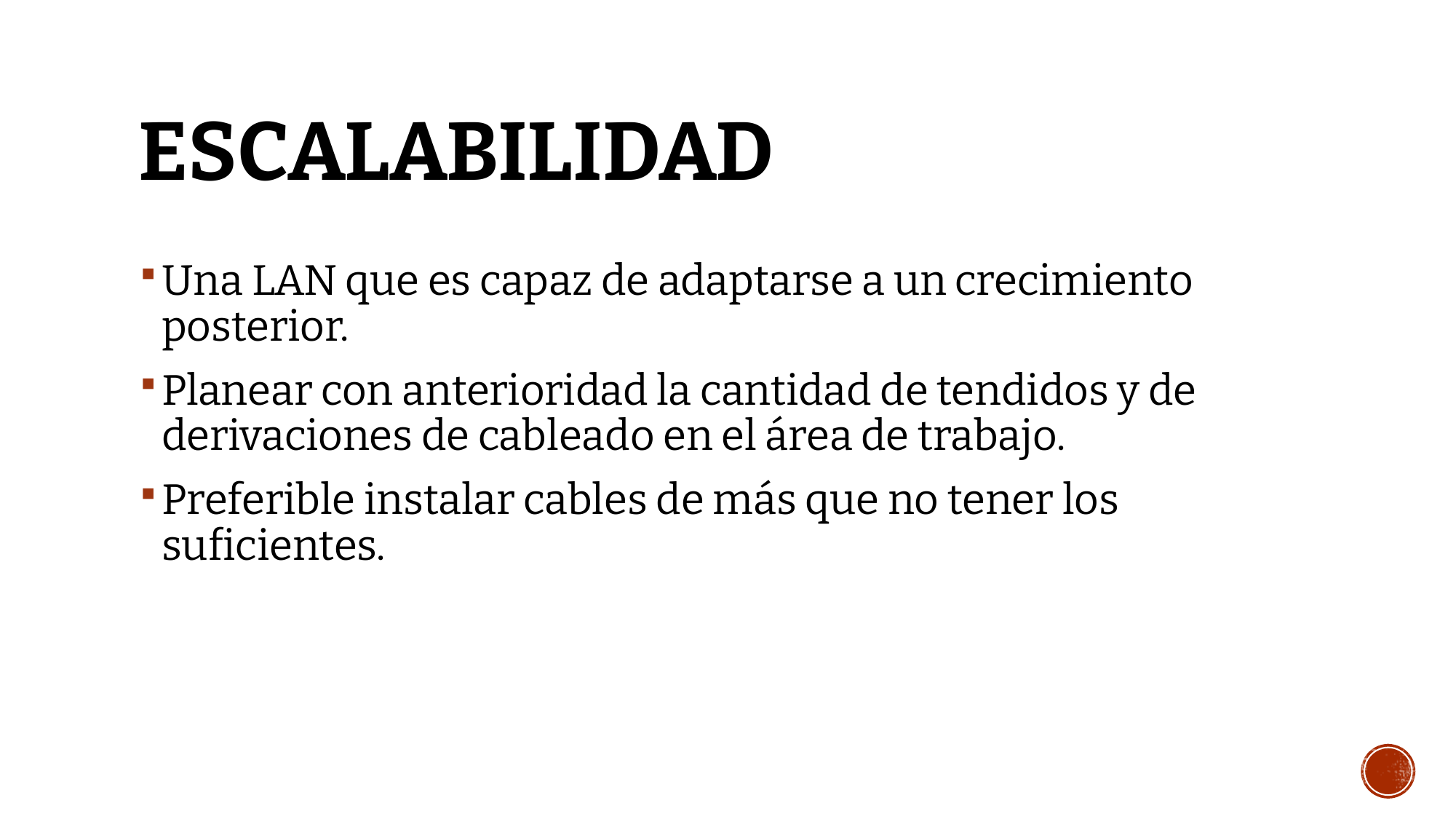

# Escalabilidad
Una LAN que es capaz de adaptarse a un crecimiento posterior.
Planear con anterioridad la cantidad de tendidos y de derivaciones de cableado en el área de trabajo.
Preferible instalar cables de más que no tener los suficientes.